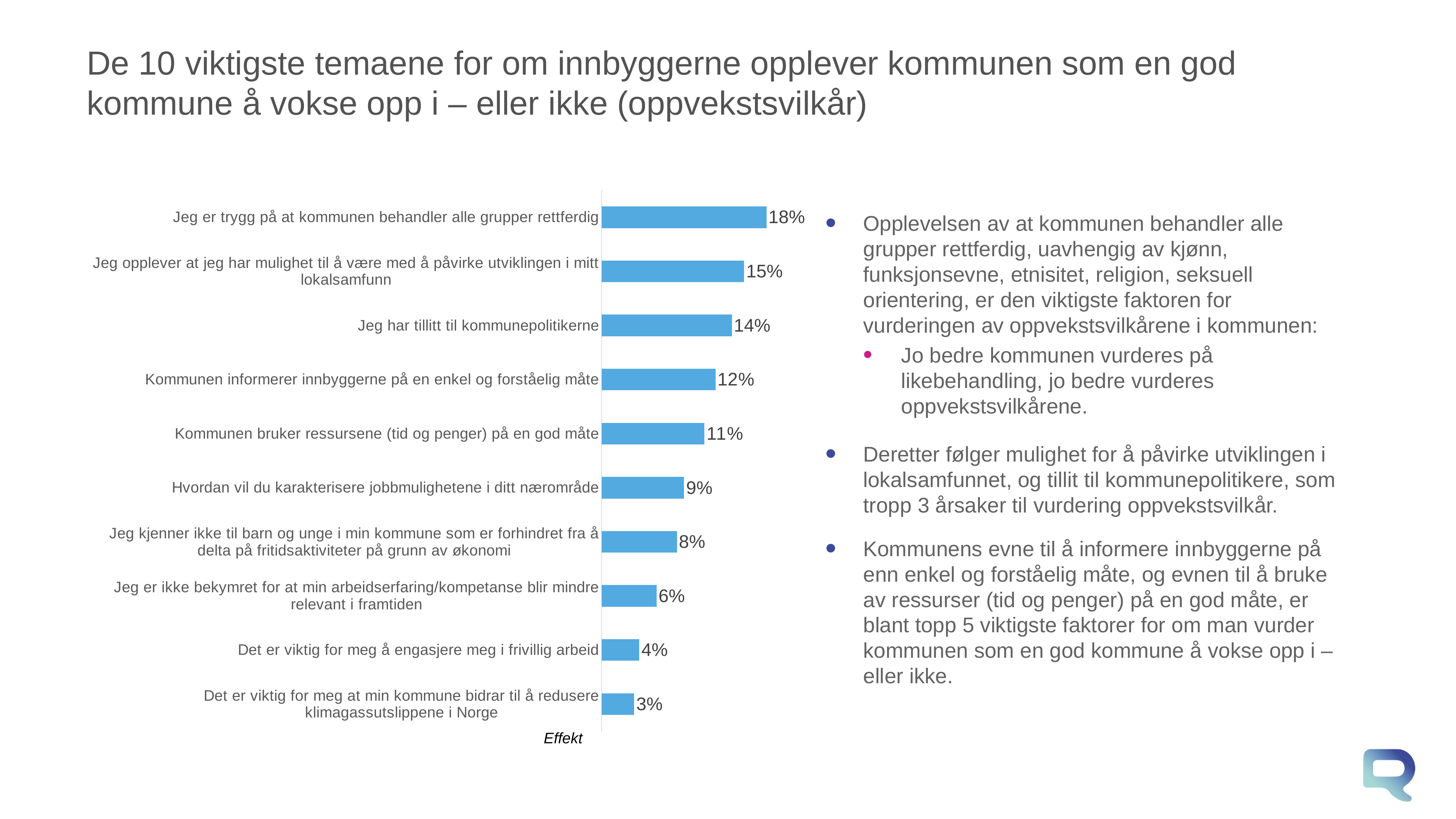

# De 10 viktigste temaene for om innbyggerne opplever kommunen som en god kommune å vokse opp i – eller ikke (oppvekstsvilkår)

### Chart

| Category | Effekt |
|---|---|
| Det er viktig for meg at min kommune bidrar til å redusere klimagassutslippene i Norge | 0.03474484256243214 |
| Det er viktig for meg å engasjere meg i frivillig arbeid | 0.04017372421281216 |
| Jeg er ikke bekymret for at min arbeidserfaring/kompetanse blir mindre relevant i framtiden | 0.05863192182410423 |
| Jeg kjenner ikke til barn og unge i min kommune som er forhindret fra å delta på fritidsaktiviteter på grunn av økonomi | 0.08034744842562432 |
| Hvordan vil du karakterisere jobbmulighetene i ditt nærområde | 0.08794788273615635 |
| Kommunen bruker ressursene (tid og penger) på en god måte | 0.10966340933767645 |
| Kommunen informerer innbyggerne på en enkel og forståelig måte | 0.12160694896851248 |
| Jeg har tillitt til kommunepolitikerne | 0.13897937024972856 |
| Jeg opplever at jeg har mulighet til å være med å påvirke utviklingen i mitt lokalsamfunn | 0.15200868621064062 |
| Jeg er trygg på at kommunen behandler alle grupper rettferdig | 0.1758957654723127 |
Opplevelsen av at kommunen behandler alle grupper rettferdig, uavhengig av kjønn, funksjonsevne, etnisitet, religion, seksuell orientering, er den viktigste faktoren for vurderingen av oppvekstsvilkårene i kommunen:
Jo bedre kommunen vurderes på likebehandling, jo bedre vurderes oppvekstsvilkårene.
Deretter følger mulighet for å påvirke utviklingen i lokalsamfunnet, og tillit til kommunepolitikere, som tropp 3 årsaker til vurdering oppvekstsvilkår.
Kommunens evne til å informere innbyggerne på enn enkel og forståelig måte, og evnen til å bruke av ressurser (tid og penger) på en god måte, er blant topp 5 viktigste faktorer for om man vurder kommunen som en god kommune å vokse opp i – eller ikke.

Effekt